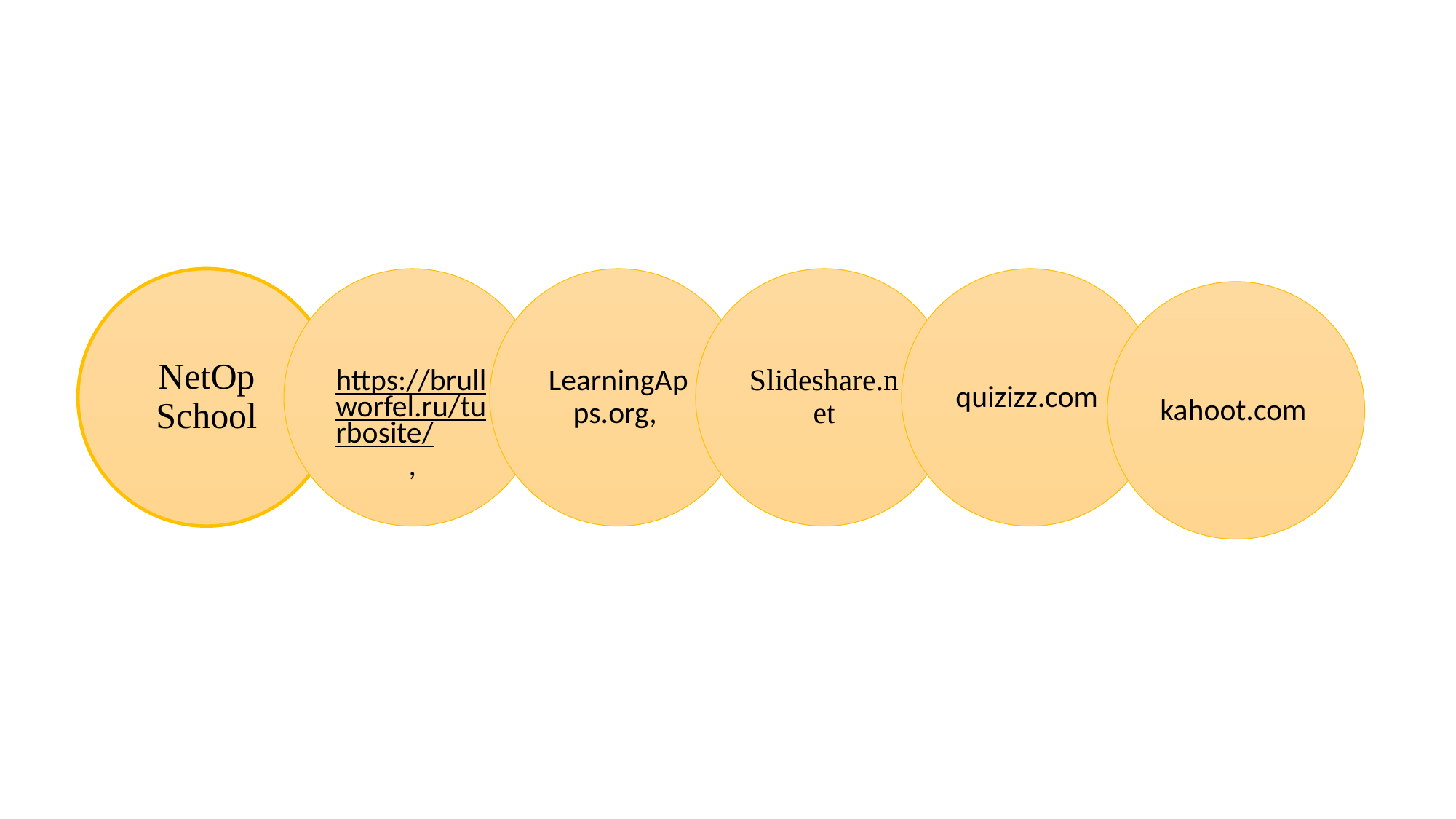

NetOp School
https://brullworfel.ru/turbosite/,
LearningApps.org,
Slideshare.net
quizizz.com
kahoot.com